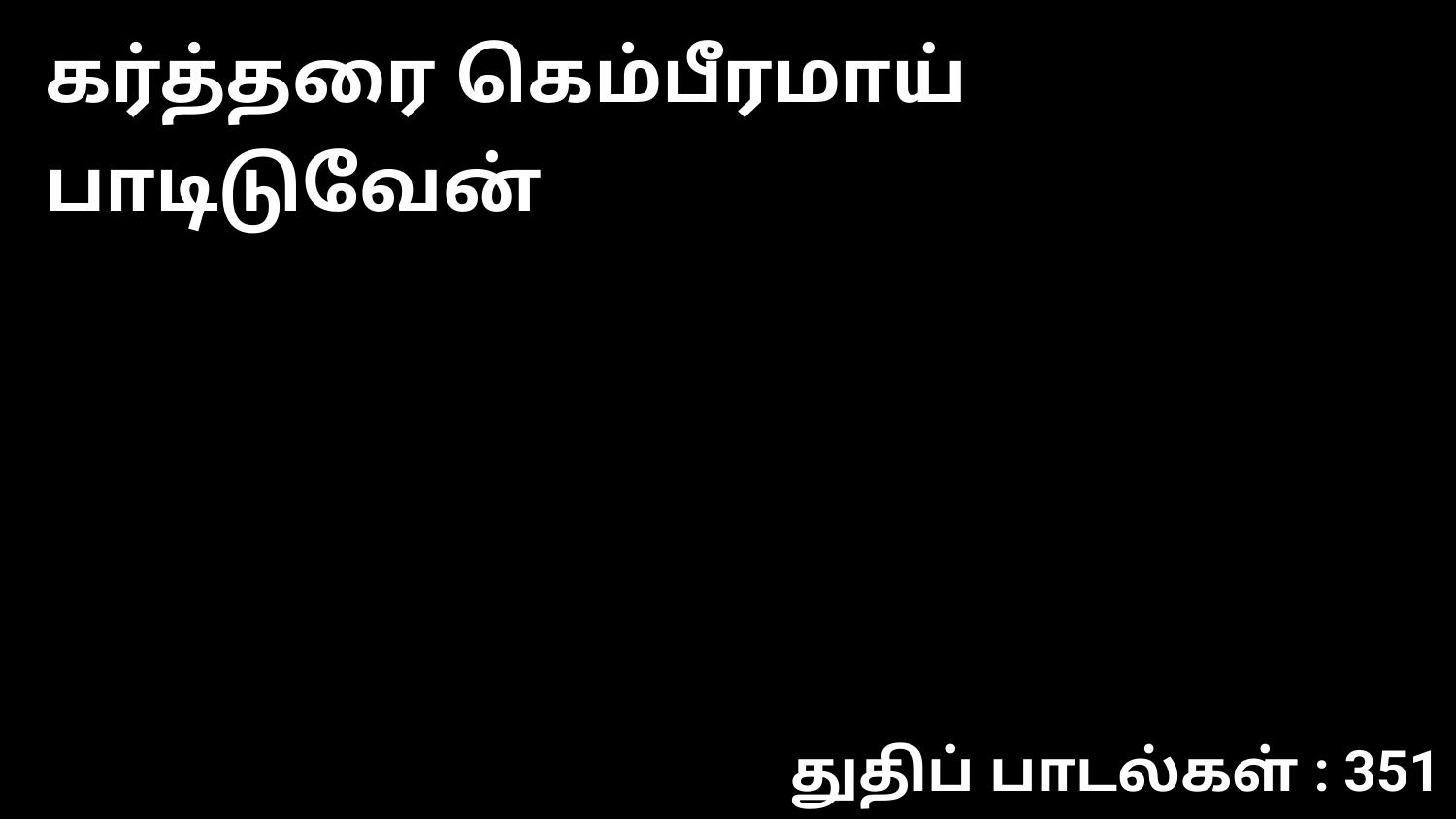

கர்த்தரை கெம்பீரமாய் பாடிடுவேன்
துதிப் பாடல்கள் : 351